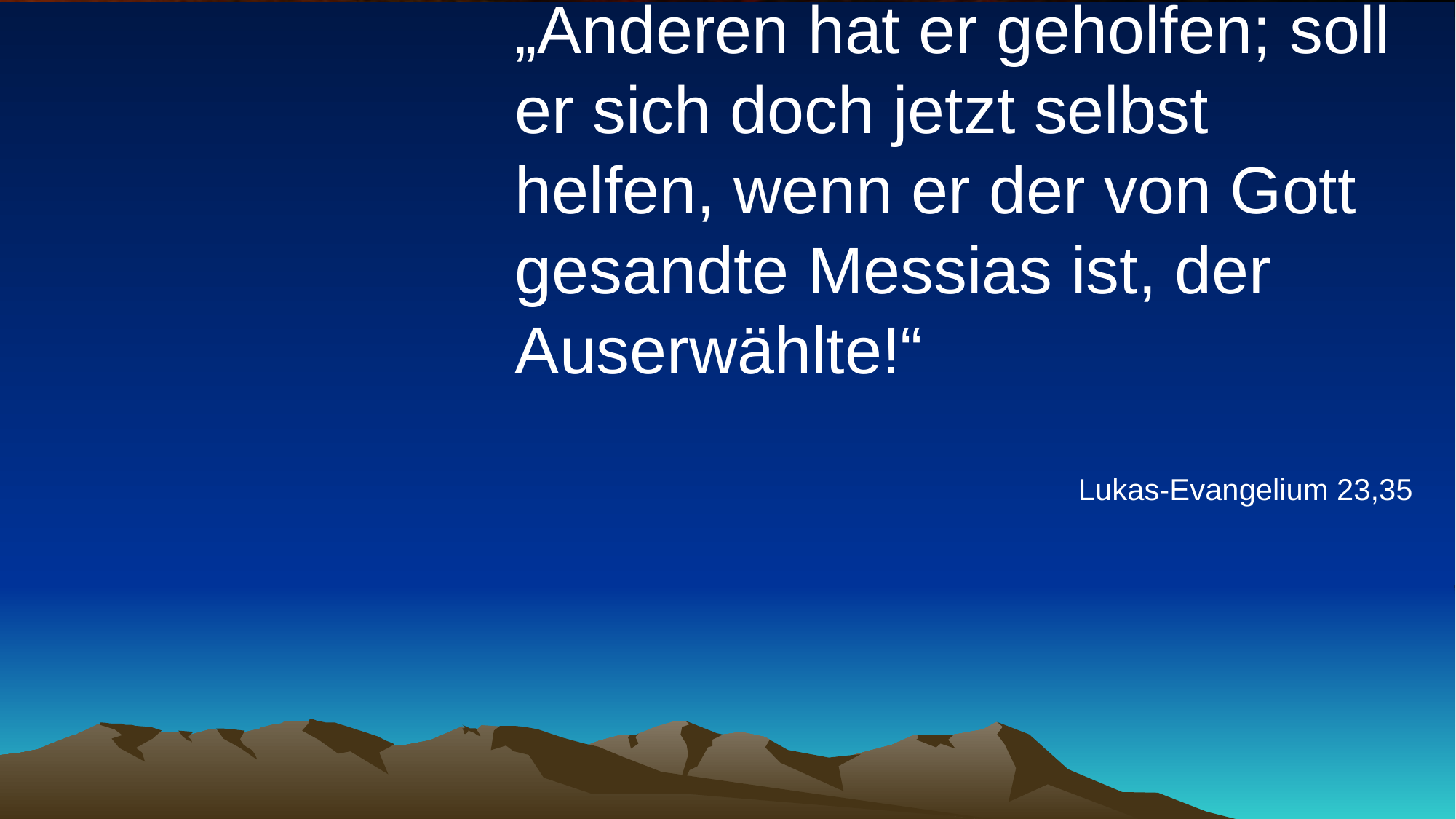

# „Anderen hat er geholfen; soll er sich doch jetzt selbst helfen, wenn er der von Gott gesandte Messias ist, der Auserwählte!“
Lukas-Evangelium 23,35